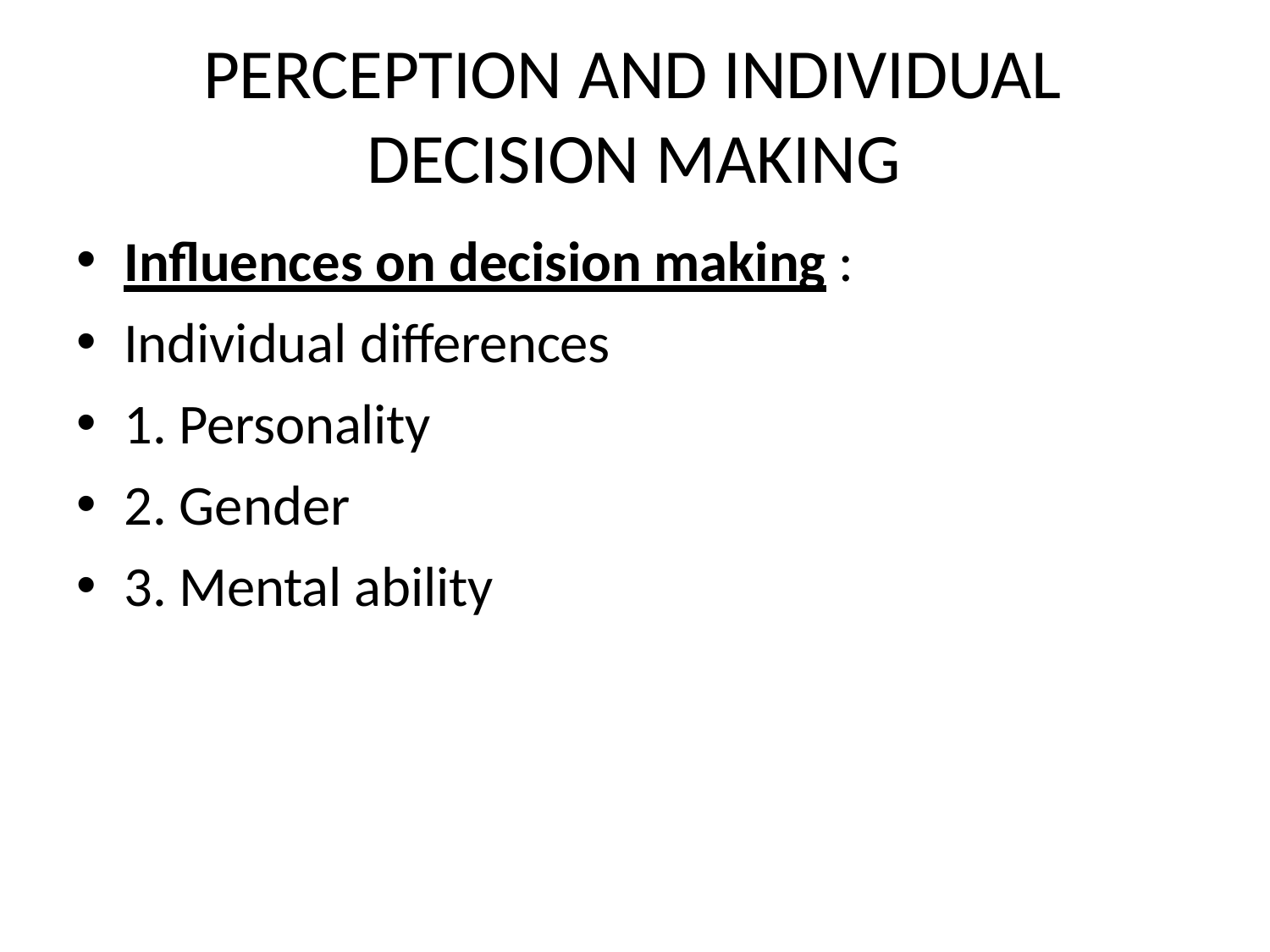

# PERCEPTION AND INDIVIDUAL  DECISION MAKING
Influences on decision making :
Individual differences
1. Personality
2. Gender
3. Mental ability